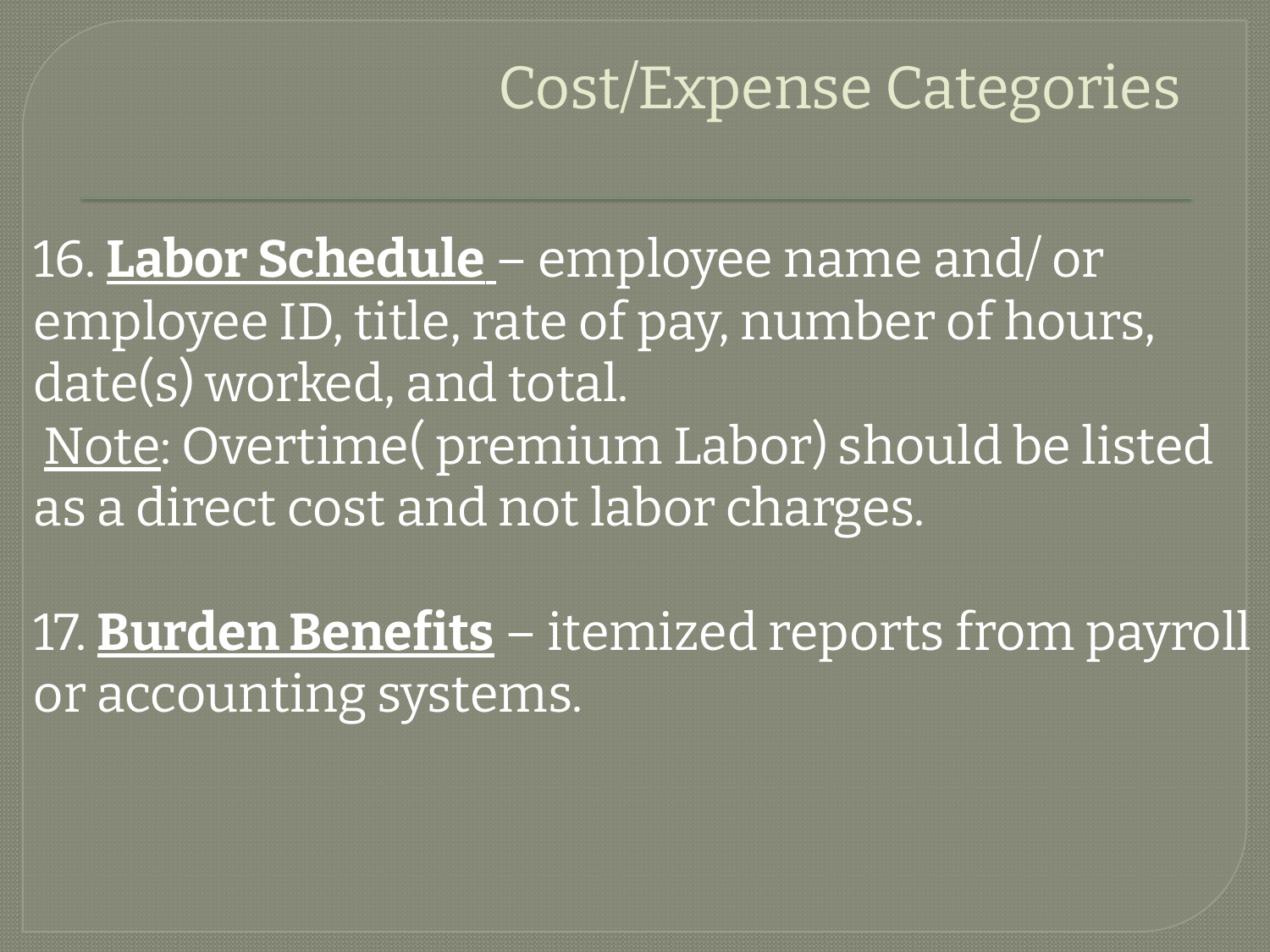

# Cost/Expense Categories

16. Labor Schedule – employee name and/ or employee ID, title, rate of pay, number of hours, date(s) worked, and total.
 Note: Overtime( premium Labor) should be listed as a direct cost and not labor charges.

17. Burden Benefits – itemized reports from payroll or accounting systems.